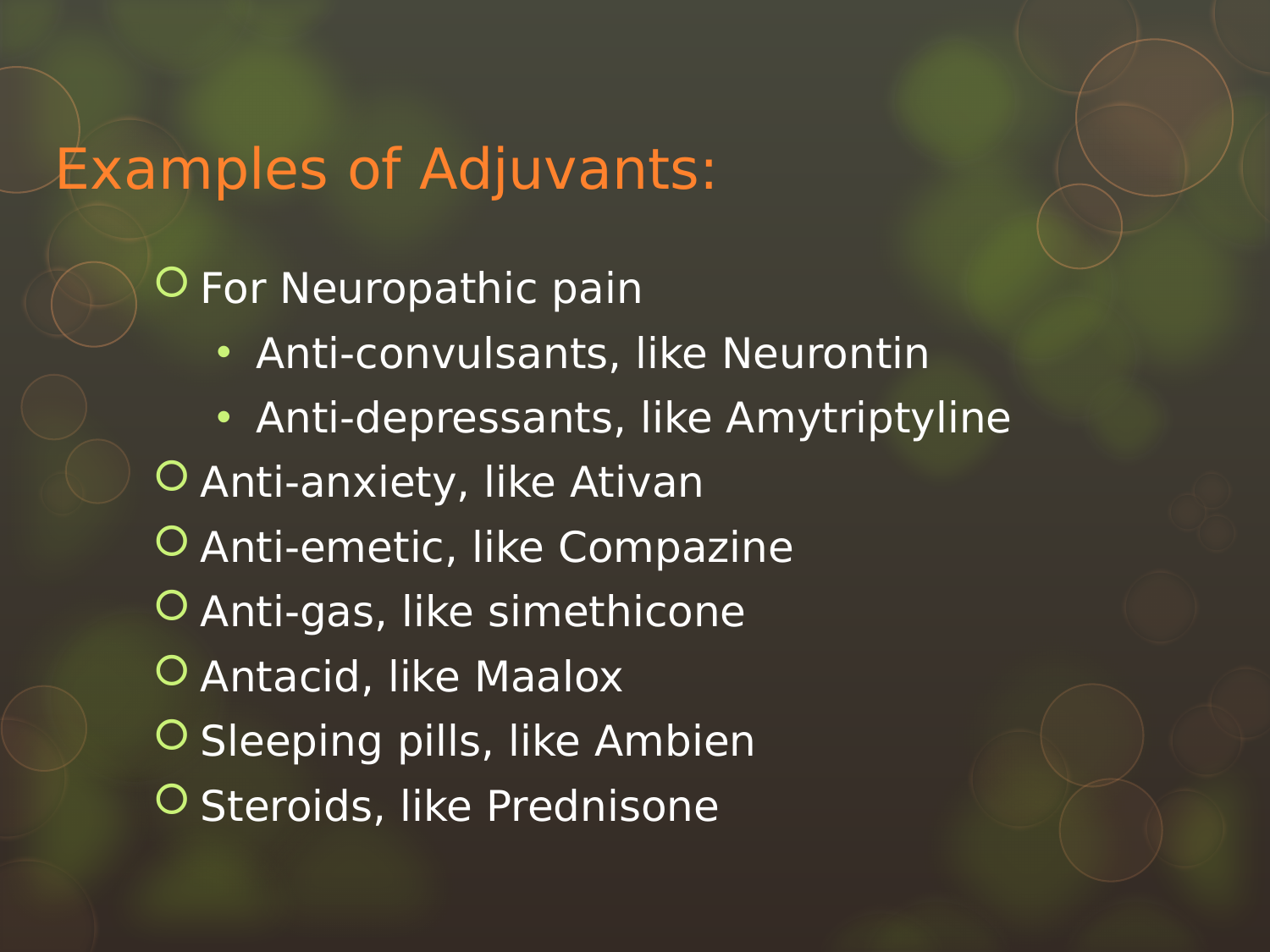

# Examples of Adjuvants:
For Neuropathic pain
Anti-convulsants, like Neurontin
Anti-depressants, like Amytriptyline
Anti-anxiety, like Ativan
Anti-emetic, like Compazine
Anti-gas, like simethicone
Antacid, like Maalox
Sleeping pills, like Ambien
Steroids, like Prednisone